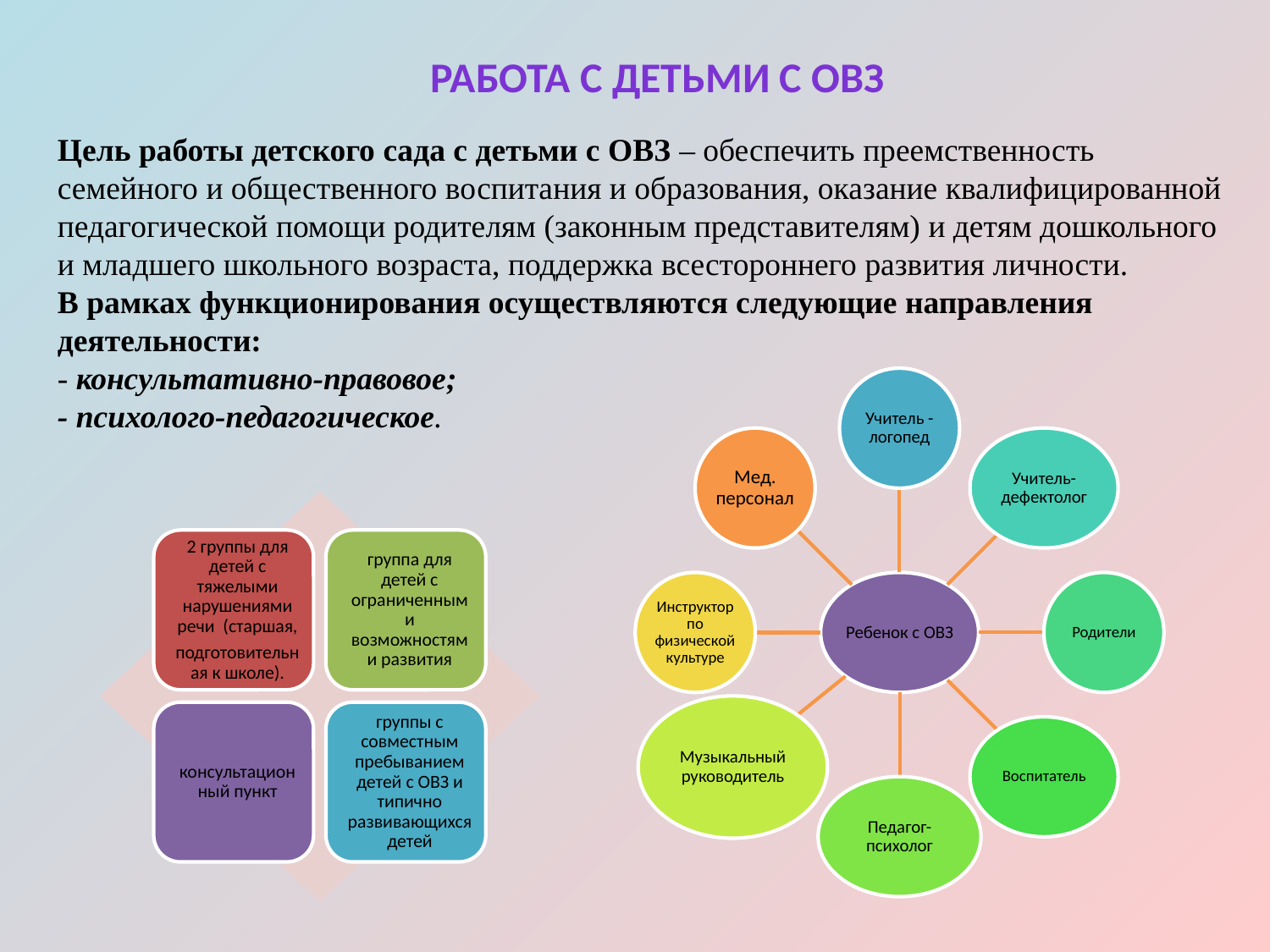

Работа с детьми с овз
Цель работы детского сада с детьми с ОВЗ – обеспечить преемственность семейного и общественного воспитания и образования, оказание квалифицированной педагогической помощи родителям (законным представителям) и детям дошкольного и младшего школьного возраста, поддержка всестороннего развития личности.
В рамках функционирования осуществляются следующие направления деятельности:
- консультативно-правовое;
- психолого-педагогическое.
Ребенок с ОВЗ

Учитель - логопед

Учитель- дефектолог

Родители

Воспитатель

Педагог-психолог

Музыкальный руководитель

Инструктор по физической культуре

Мед. персонал
2 группы для детей с тяжелыми нарушениями речи  (старшая,
подготовительная к школе).
группа для детей с ограниченными возможностями развития
консультационный пункт
группы с совместным пребыванием детей с ОВЗ и типично развивающихся детей